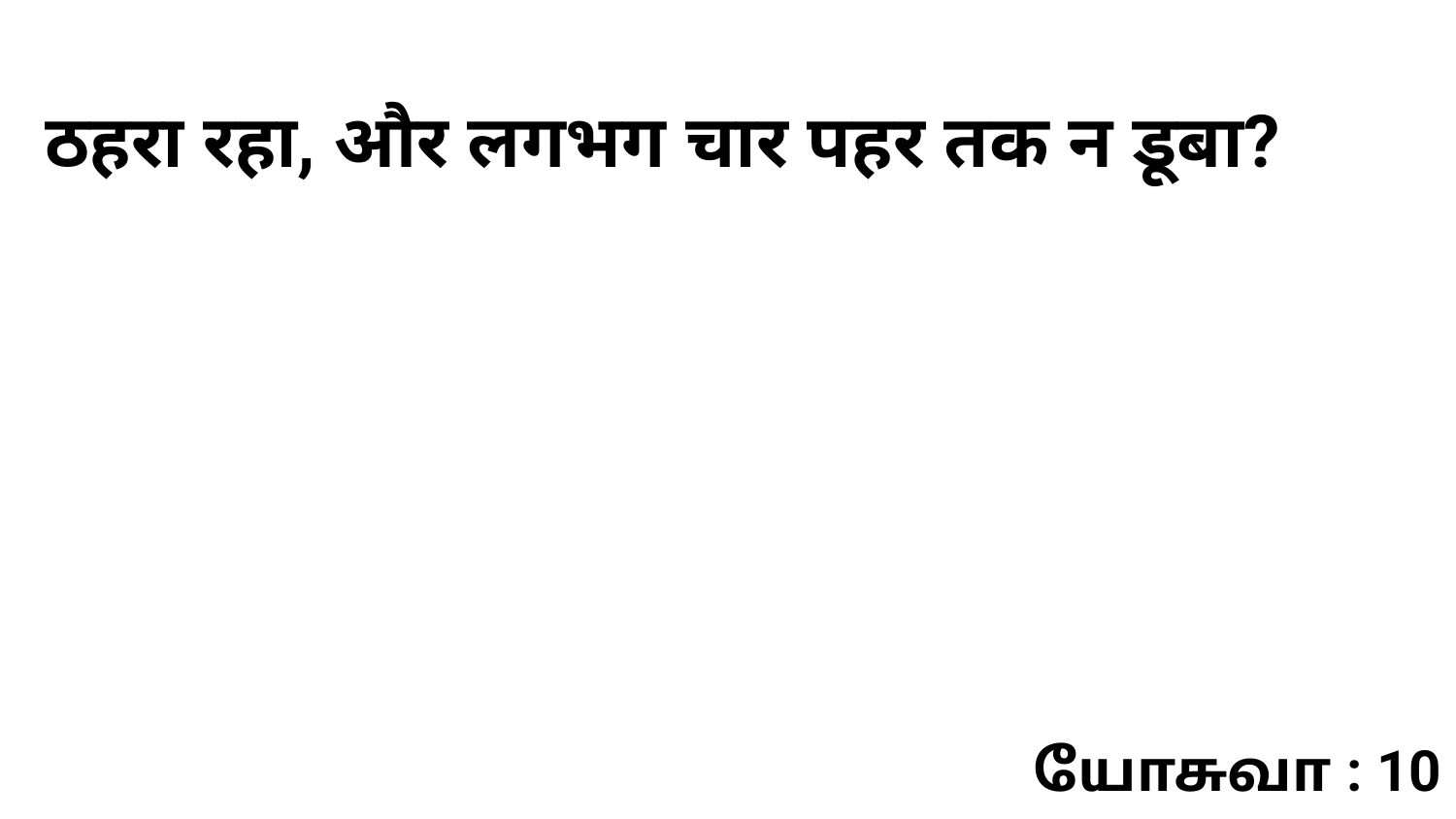

ठहरा रहा, और लगभग चार पहर तक न डूबा?
யோசுவா : 10